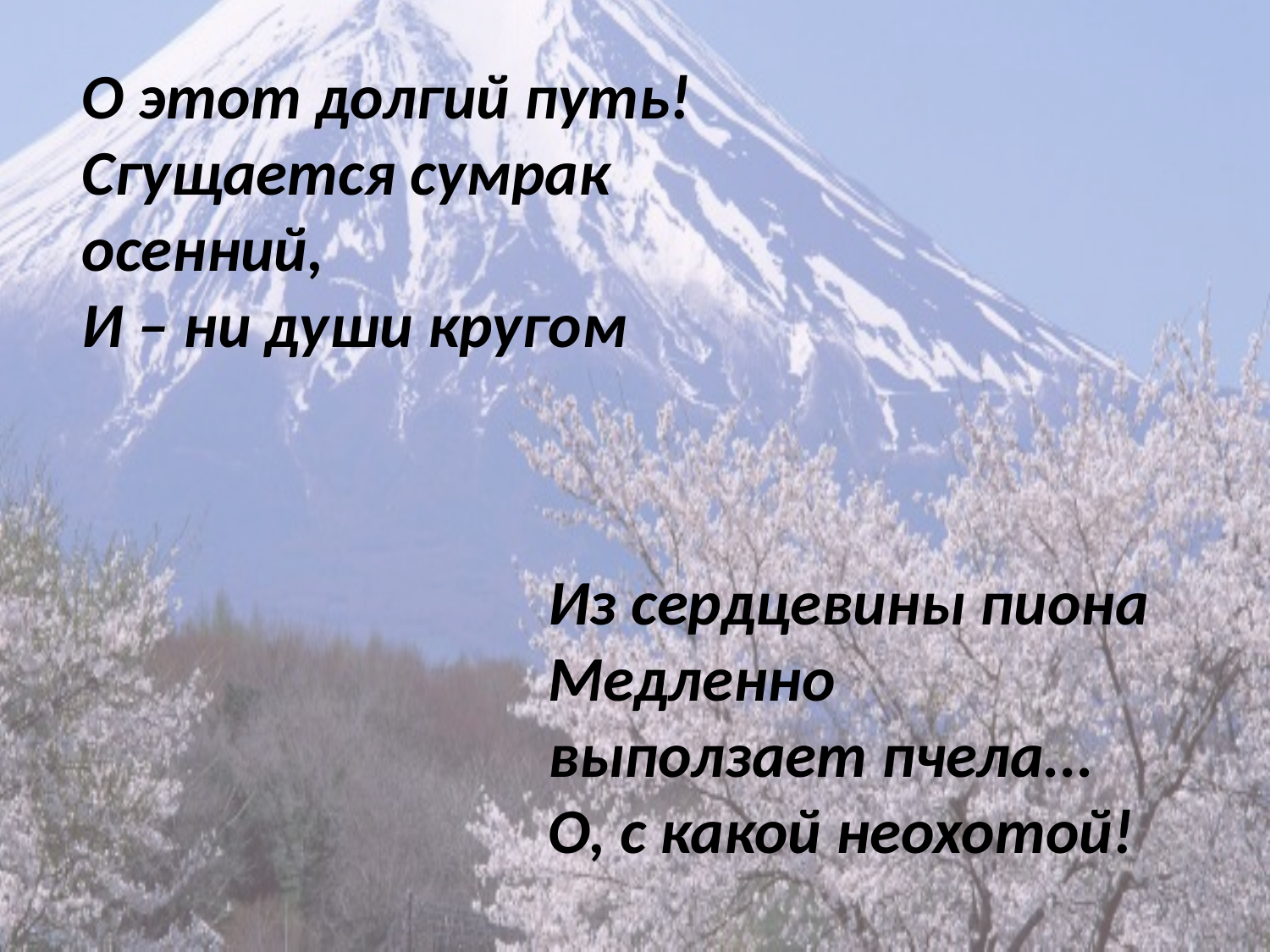

О этот долгий путь!
Сгущается сумрак осенний,
И – ни души кругом
Из сердцевины пиона
Медленно выползает пчела...
О, с какой неохотой!